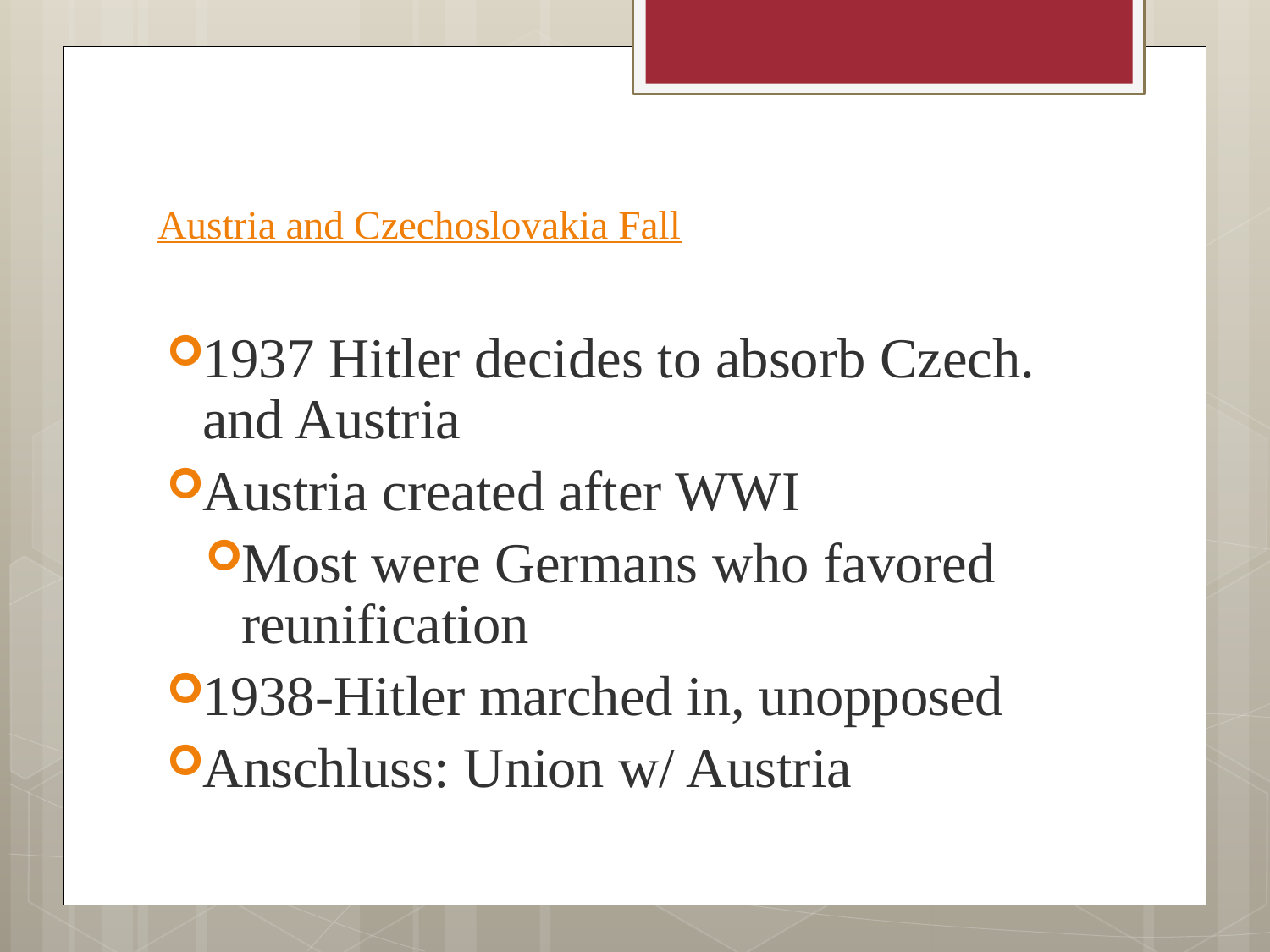

# Austria and Czechoslovakia Fall
1937 Hitler decides to absorb Czech. and Austria
Austria created after WWI
Most were Germans who favored reunification
1938-Hitler marched in, unopposed
Anschluss: Union w/ Austria